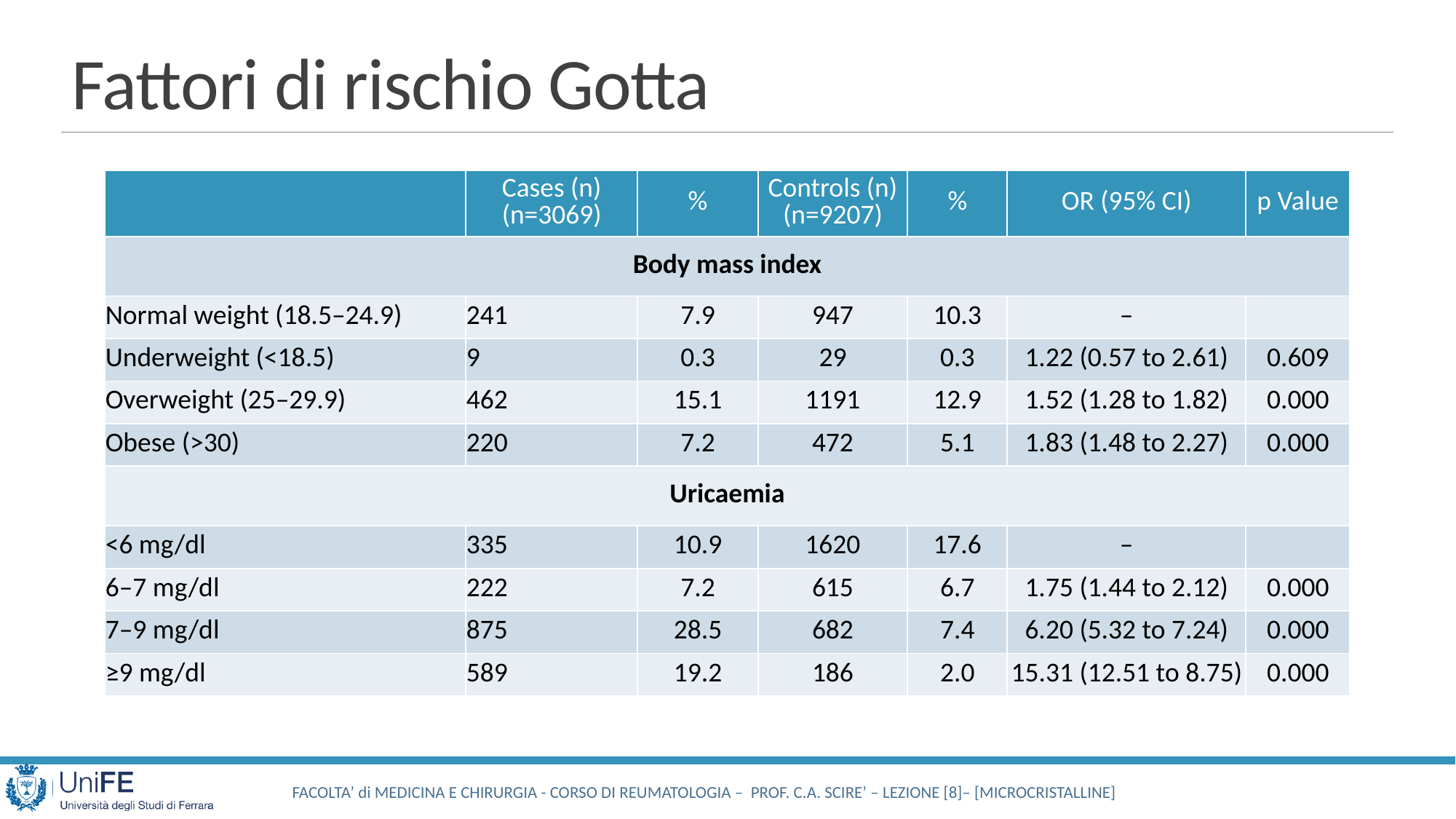

# Fattori di rischio Gotta
|  | Cases (n) (n=3069) | % | Controls (n) (n=9207) | % | OR (95% CI) | p Value |
| --- | --- | --- | --- | --- | --- | --- |
| Body mass index |  |  |  |  |  |  |
| Normal weight (18.5–24.9) | 241 | 7.9 | 947 | 10.3 | – |  |
| Underweight (<18.5) | 9 | 0.3 | 29 | 0.3 | 1.22 (0.57 to 2.61) | 0.609 |
| Overweight (25–29.9) | 462 | 15.1 | 1191 | 12.9 | 1.52 (1.28 to 1.82) | 0.000 |
| Obese (>30) | 220 | 7.2 | 472 | 5.1 | 1.83 (1.48 to 2.27) | 0.000 |
| Uricaemia |  |  |  |  |  |  |
| <6 mg/dl | 335 | 10.9 | 1620 | 17.6 | – |  |
| 6–7 mg/dl | 222 | 7.2 | 615 | 6.7 | 1.75 (1.44 to 2.12) | 0.000 |
| 7–9 mg/dl | 875 | 28.5 | 682 | 7.4 | 6.20 (5.32 to 7.24) | 0.000 |
| ≥9 mg/dl | 589 | 19.2 | 186 | 2.0 | 15.31 (12.51 to 8.75) | 0.000 |